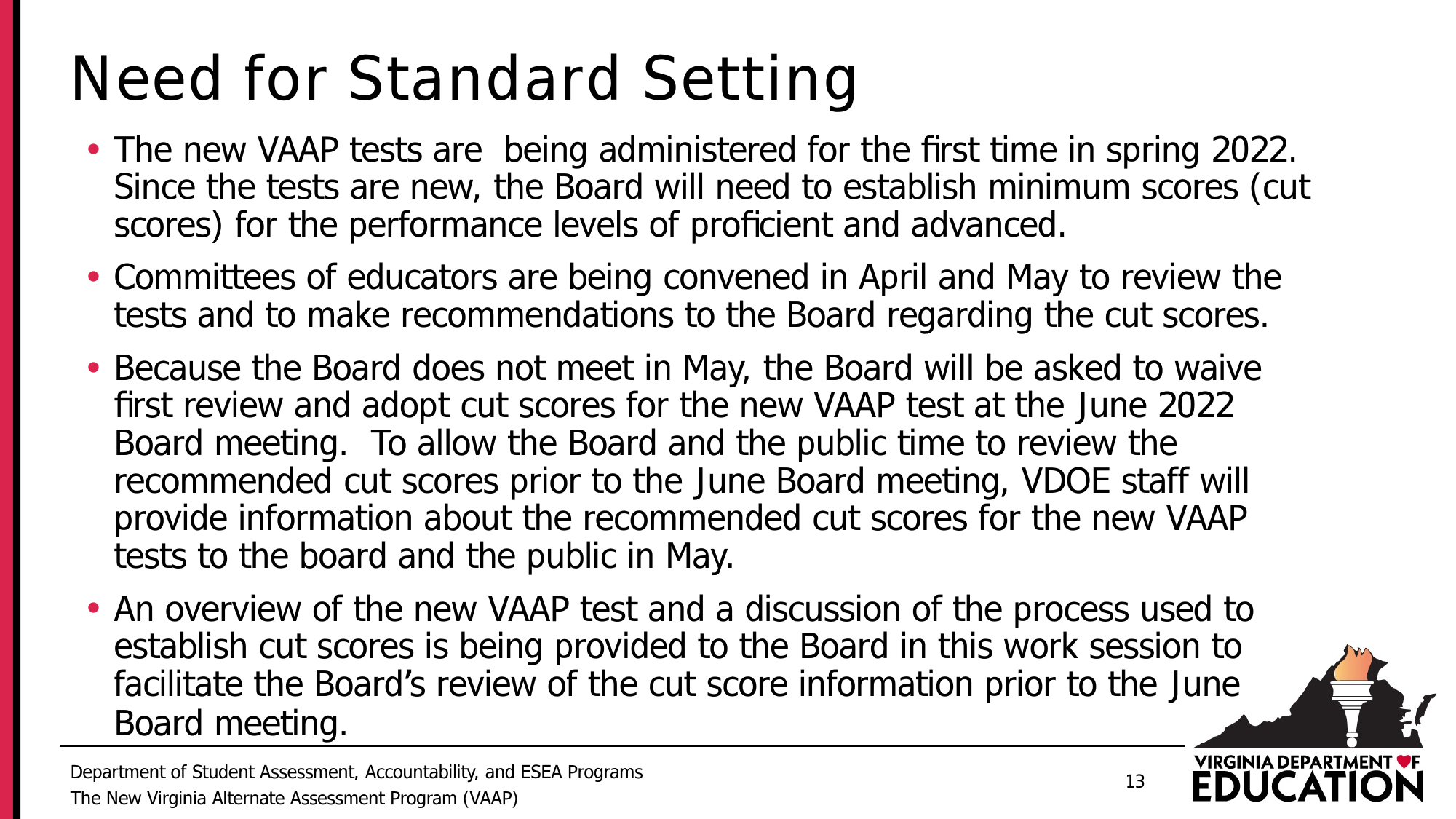

# Need for Standard Setting
The new VAAP tests are  being administered for the first time in spring 2022.  Since the tests are new, the Board will need to establish minimum scores (cut scores) for the performance levels of proficient and advanced.
Committees of educators are being convened in April and May to review the tests and to make recommendations to the Board regarding the cut scores.
Because the Board does not meet in May, the Board will be asked to waive first review and adopt cut scores for the new VAAP test at the June 2022 Board meeting.  To allow the Board and the public time to review the recommended cut scores prior to the June Board meeting, VDOE staff will provide information about the recommended cut scores for the new VAAP tests to the board and the public in May.
An overview of the new VAAP test and a discussion of the process used to establish cut scores is being provided to the Board in this work session to facilitate the Board’s review of the cut score information prior to the June Board meeting.

13